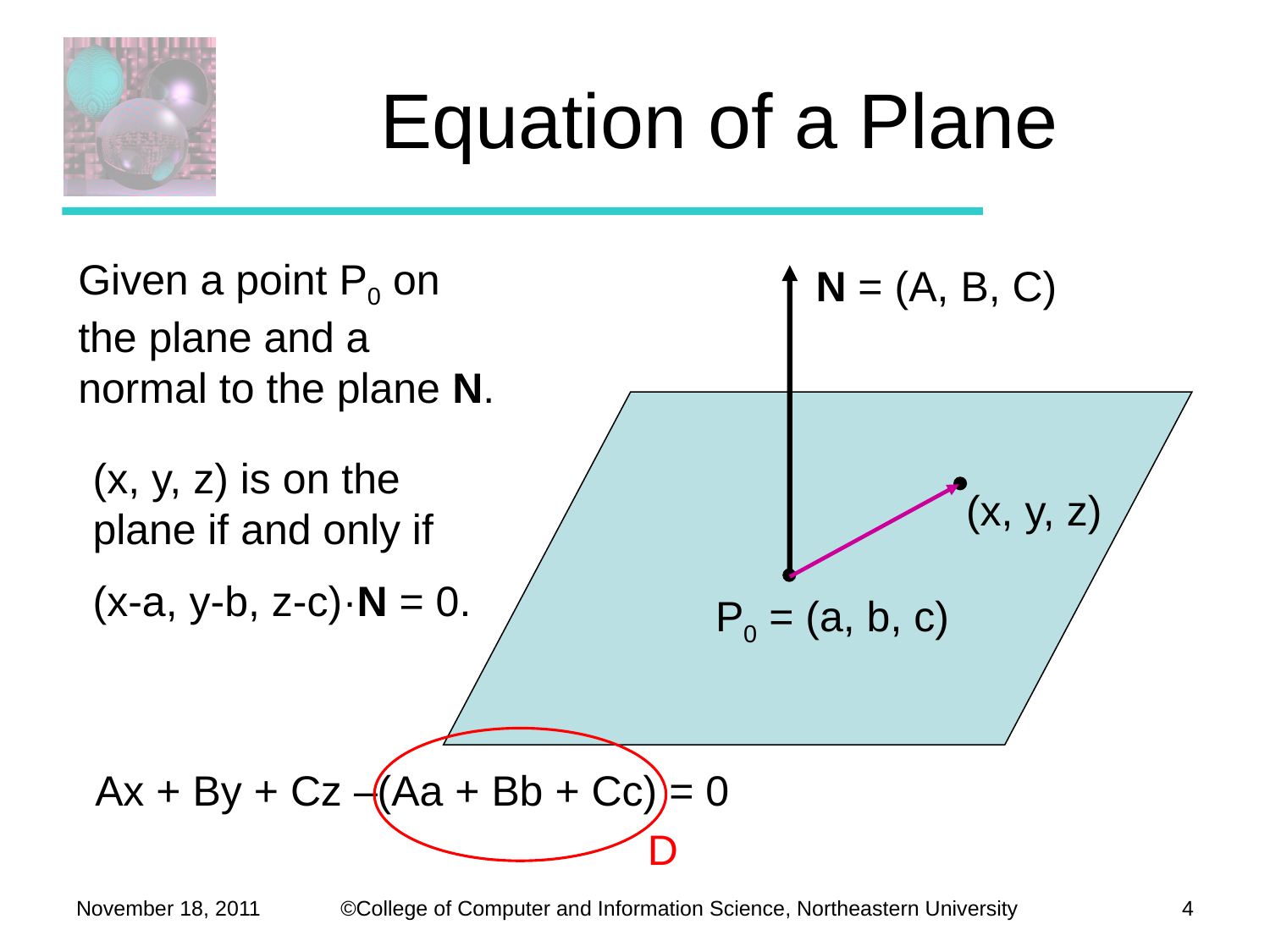

# Equation of a Plane
Given a point P0 on the plane and a normal to the plane N.
N = (A, B, C)

(x, y, z) is on the plane if and only if
(x-a, y-b, z-c)·N = 0.
(x, y, z)

P0 = (a, b, c)

Ax + By + Cz –(Aa + Bb + Cc) = 0
D
November 18, 2011
4